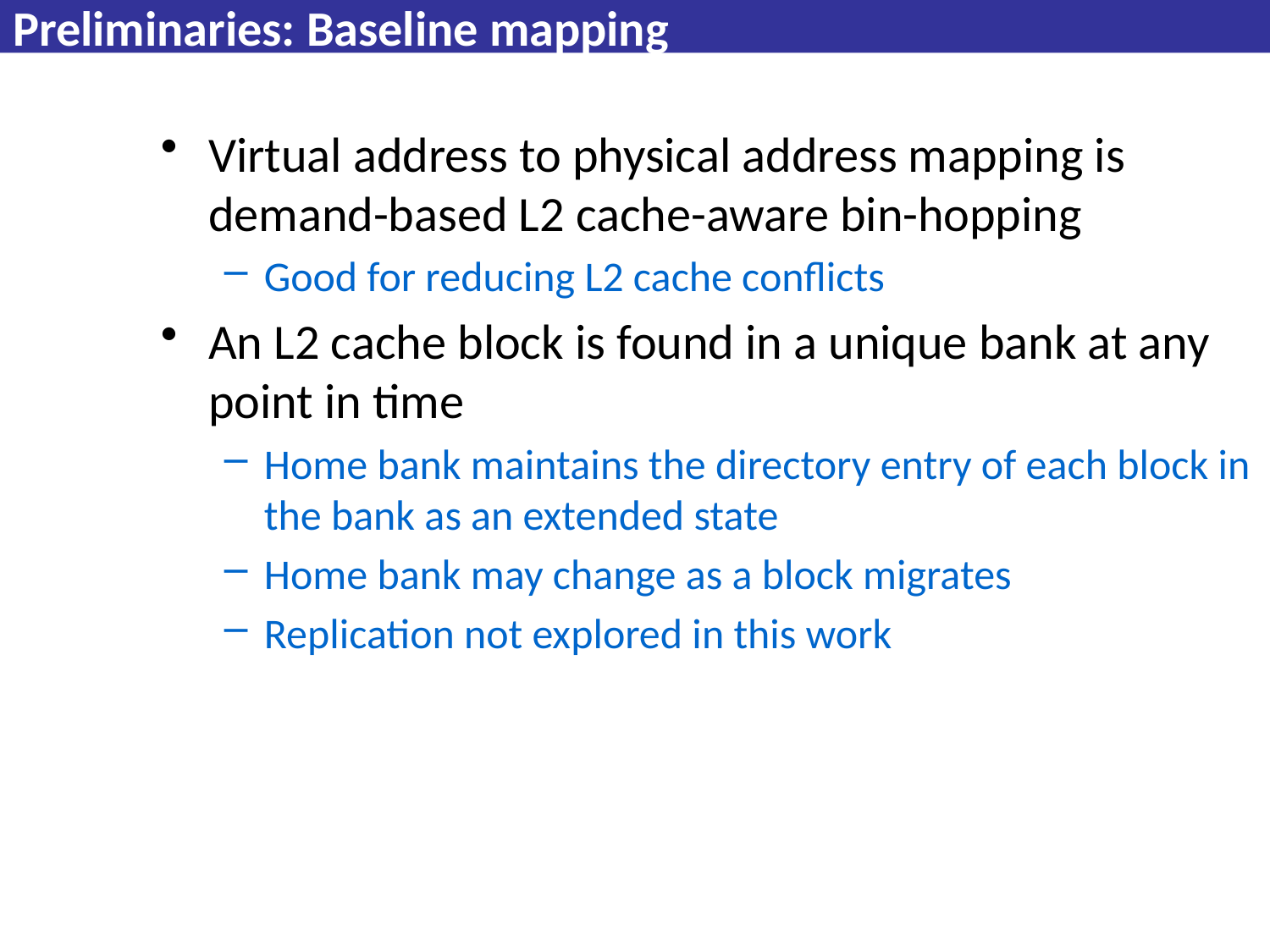

# Preliminaries: Baseline mapping
Virtual address to physical address mapping is demand-based L2 cache-aware bin-hopping
Good for reducing L2 cache conflicts
An L2 cache block is found in a unique bank at any point in time
Home bank maintains the directory entry of each block in the bank as an extended state
Home bank may change as a block migrates
Replication not explored in this work